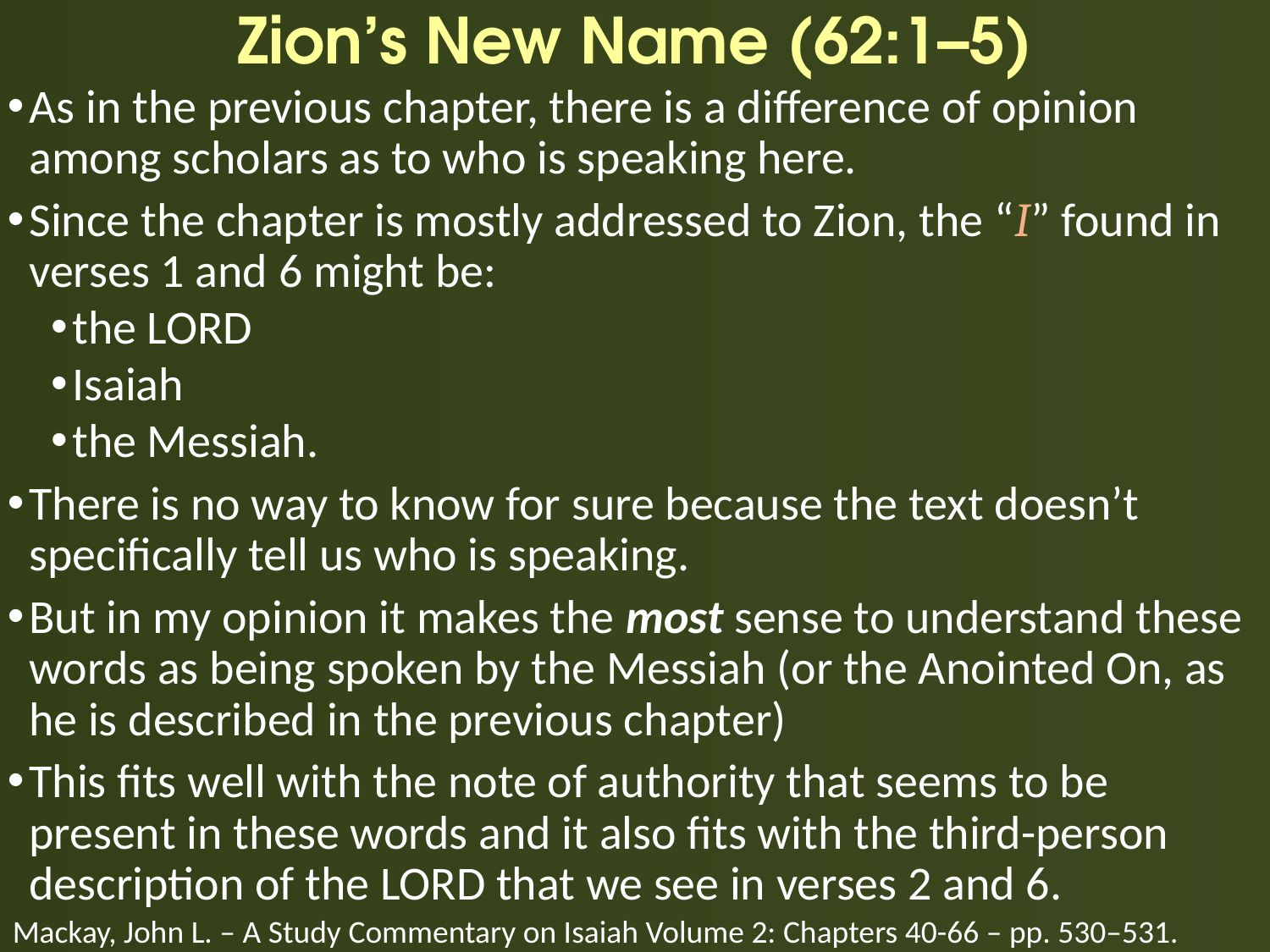

# Zion’s New Name (62:1–5)
As in the previous chapter, there is a difference of opinion among scholars as to who is speaking here.
Since the chapter is mostly addressed to Zion, the “I” found in verses 1 and 6 might be:
the LORD
Isaiah
the Messiah.
There is no way to know for sure because the text doesn’t specifically tell us who is speaking.
But in my opinion it makes the most sense to understand these words as being spoken by the Messiah (or the Anointed On, as he is described in the previous chapter)
This fits well with the note of authority that seems to be present in these words and it also fits with the third-person description of the LORD that we see in verses 2 and 6.
Mackay, John L. – A Study Commentary on Isaiah Volume 2: Chapters 40-66 – pp. 530–531.